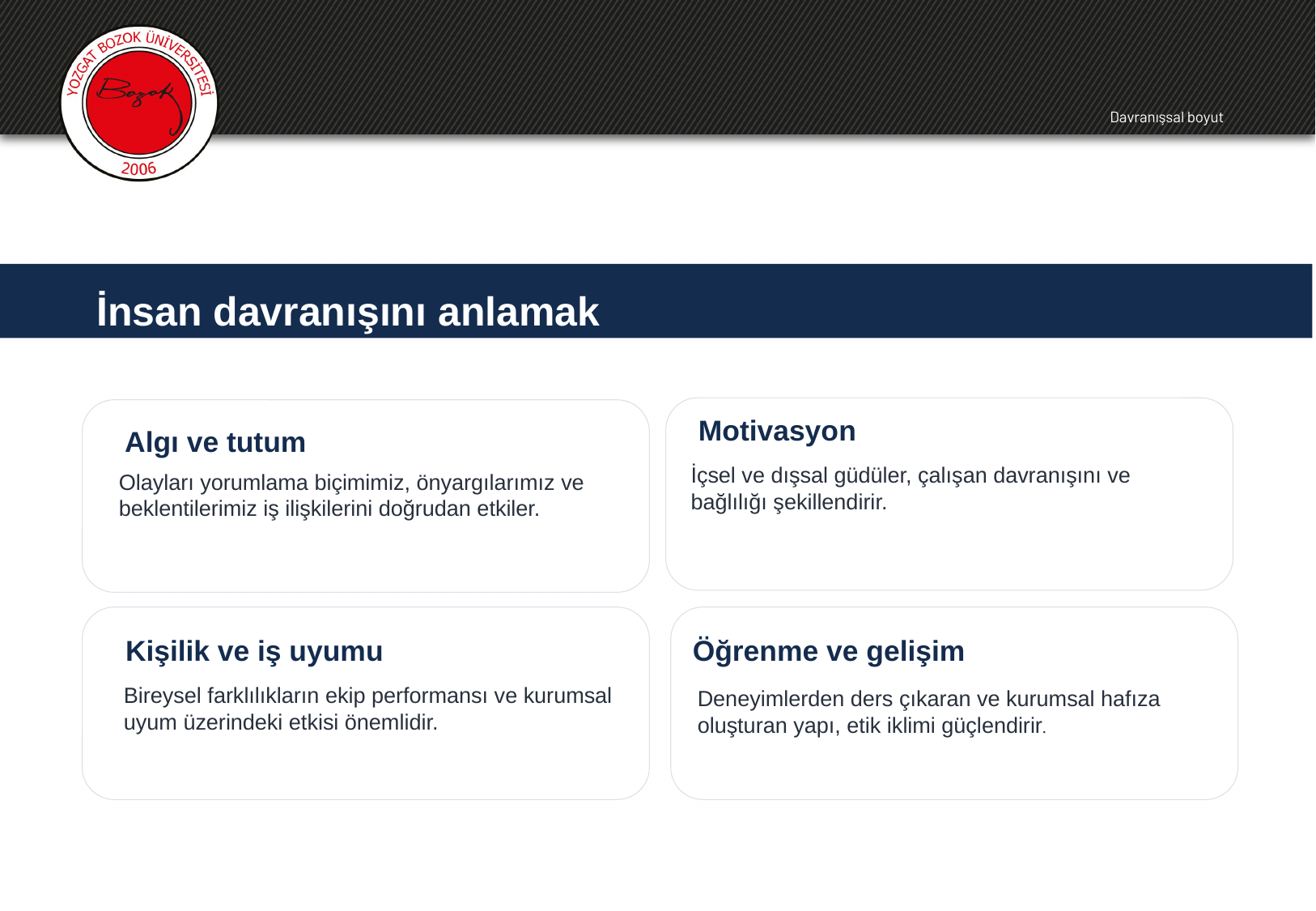

Davranışsal boyut

İnsan davranışını anlamak

Motivasyon
Algı ve tutum
İçsel ve dışsal güdüler, çalışan davranışını ve bağlılığı şekillendirir.
Olayları yorumlama biçimimiz, önyargılarımız ve beklentilerimiz iş ilişkilerini doğrudan etkiler.

Kişilik ve iş uyumu
Öğrenme ve gelişim
Bireysel farklılıkların ekip performansı ve kurumsal uyum üzerindeki etkisi önemlidir.
Deneyimlerden ders çıkaran ve kurumsal hafıza oluşturan yapı, etik iklimi güçlendirir.